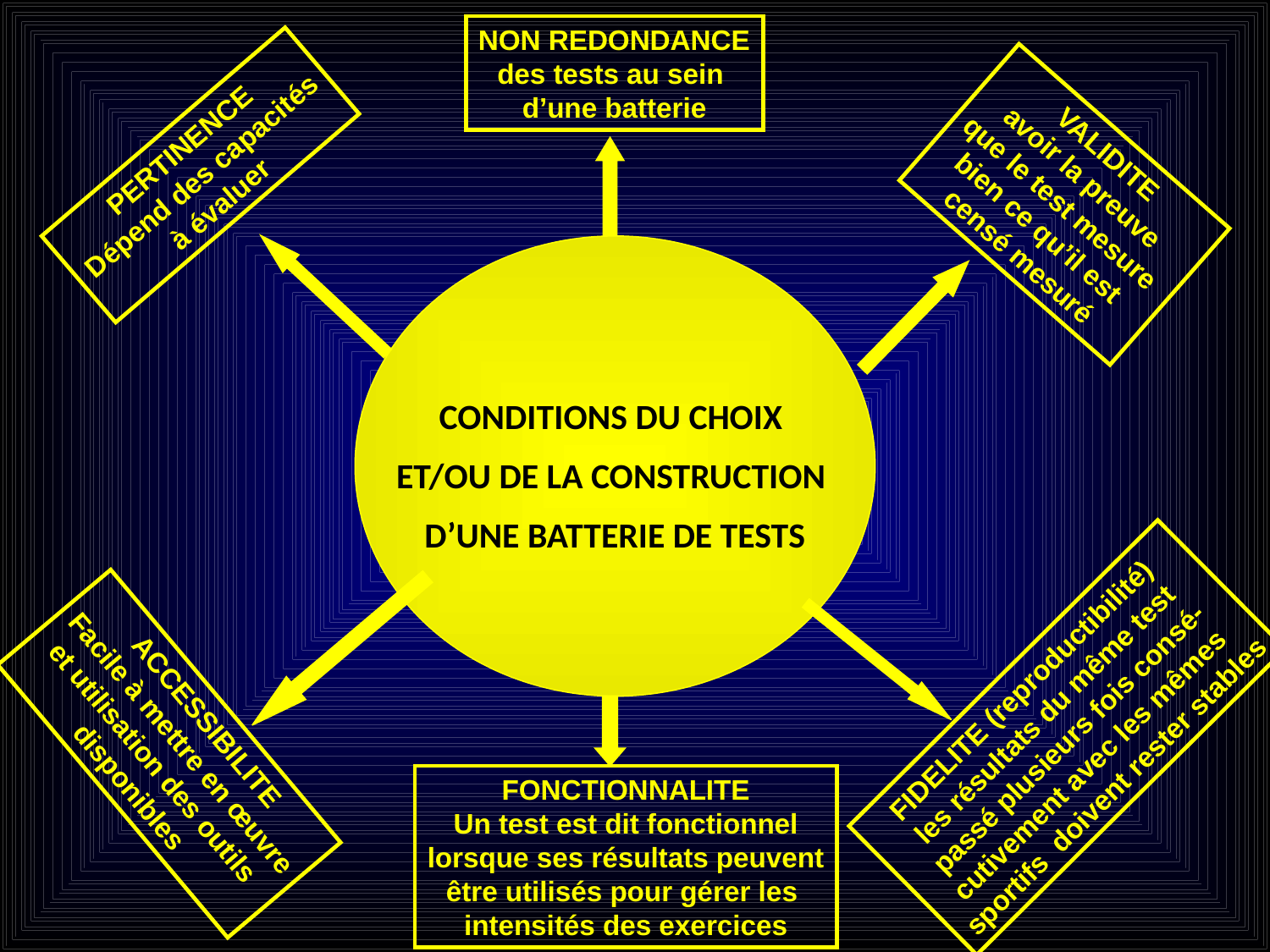

NON REDONDANCE
des tests au sein
d’une batterie
VALIDITE
avoir la preuve
que le test mesure
bien ce qu’il est
censé mesuré
PERTINENCE
Dépend des capacités
à évaluer

CONDITIONS DU CHOIX
ET/OU DE LA CONSTRUCTION
D’UNE BATTERIE DE TESTS

FIDELITE (reproductibilité)
les résultats du même test
passé plusieurs fois consé-
cutivement avec les mêmes
sportifs  doivent rester stables
ACCESSIBILITE
Facile à mettre en œuvre
et utilisation des outils
disponibles

FONCTIONNALITE
Un test est dit fonctionnel
lorsque ses résultats peuvent
être utilisés pour gérer les
intensités des exercices